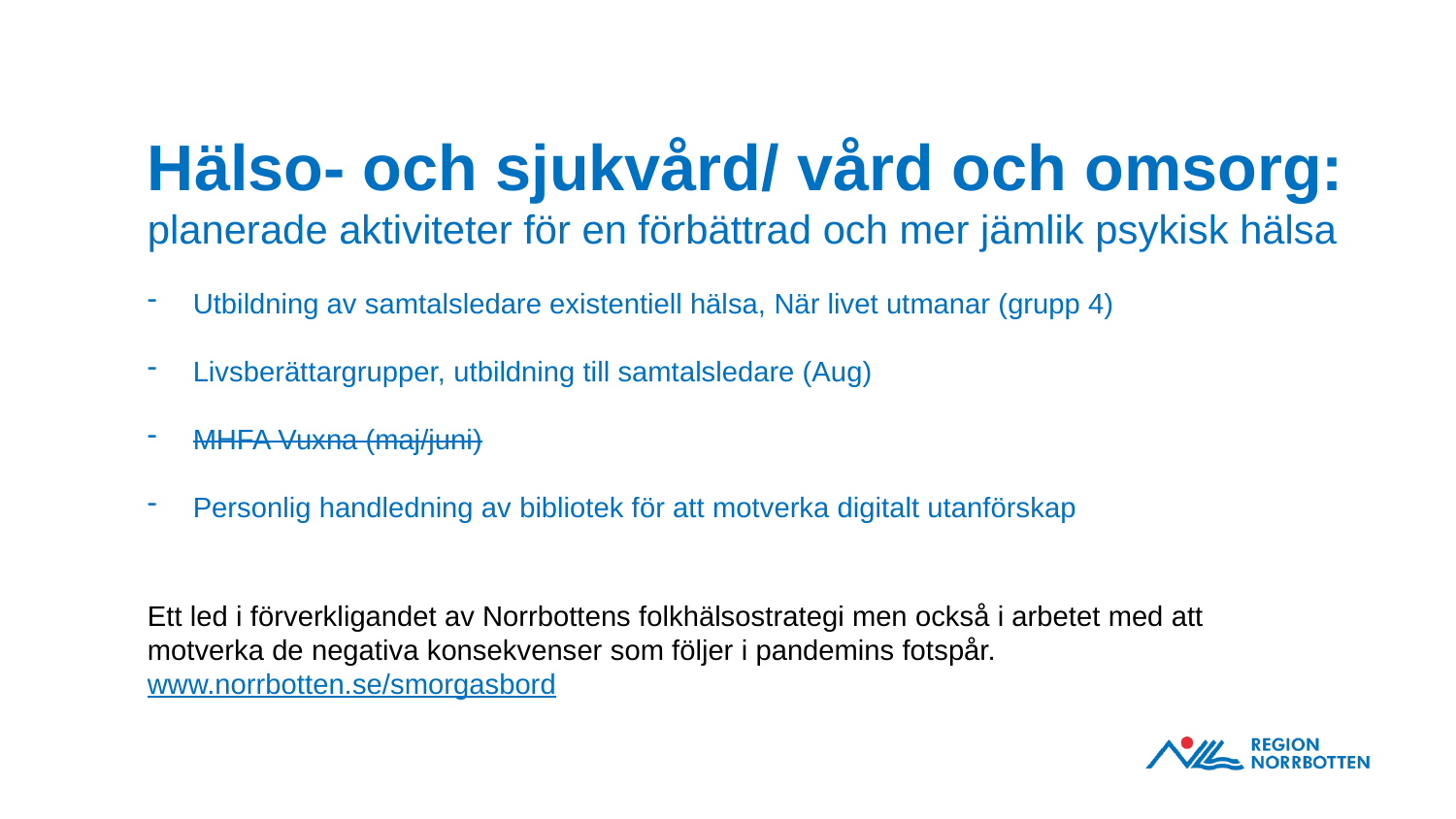

Hälso- och sjukvård/ vård och omsorg: planerade aktiviteter för en förbättrad och mer jämlik psykisk hälsa
Utbildning av samtalsledare existentiell hälsa, När livet utmanar (grupp 4)

Livsberättargrupper, utbildning till samtalsledare (Aug)

MHFA Vuxna (maj/juni)

Personlig handledning av bibliotek för att motverka digitalt utanförskap

# Ett led i förverkligandet av Norrbottens folkhälsostrategi men också i arbetet med att motverka de negativa konsekvenser som följer i pandemins fotspår. www.norrbotten.se/smorgasbord